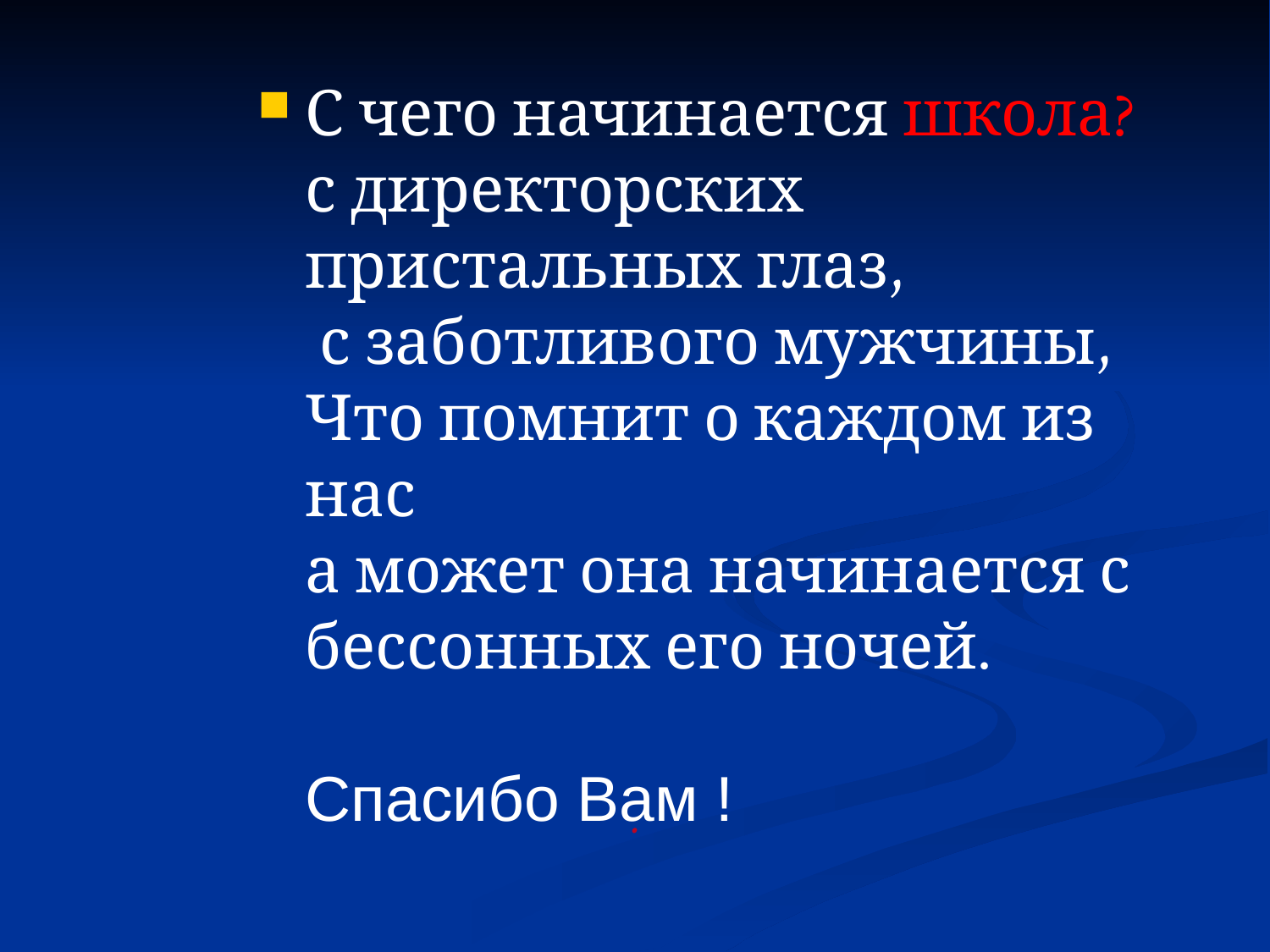

С чего начинается школа?
с директорских пристальных глаз,
 с заботливого мужчины,
Что помнит о каждом из нас
а может она начинается с бессонных его ночей.
Спасибо Вам !
.